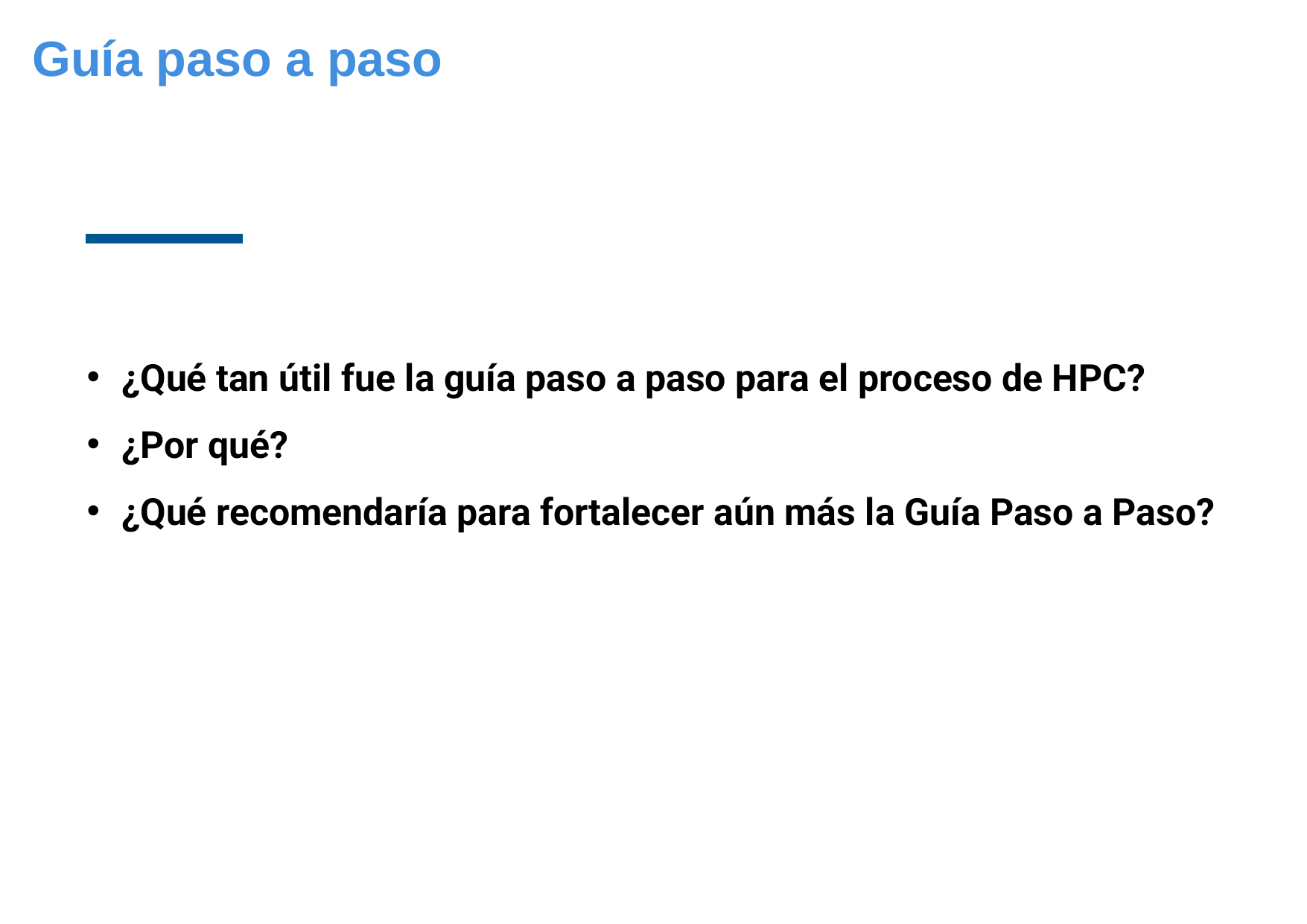

Guía paso a paso
¿Qué tan útil fue la guía paso a paso para el proceso de HPC?
¿Por qué?
¿Qué recomendaría para fortalecer aún más la Guía Paso a Paso?